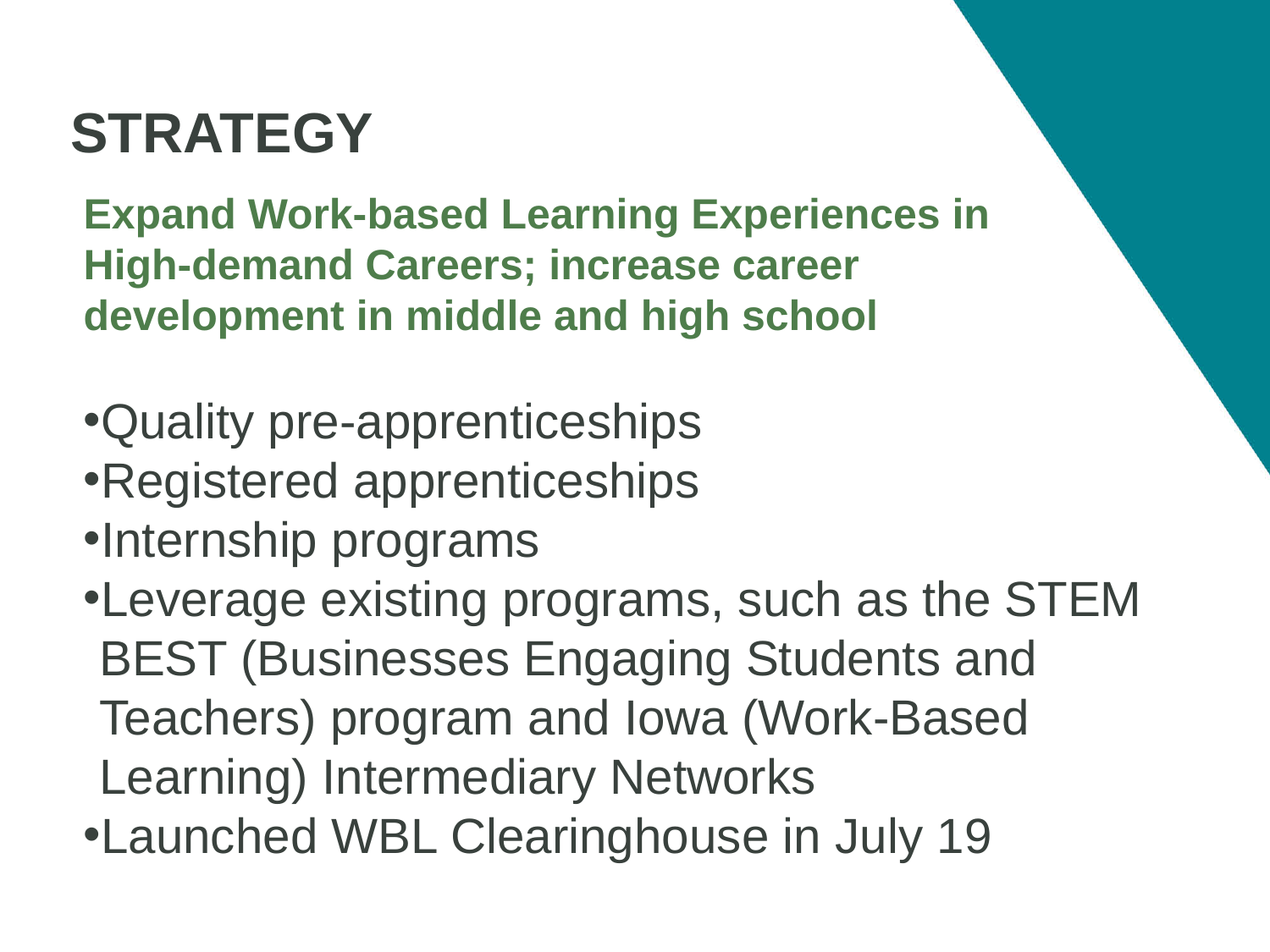

strategy
Expand Work-based Learning Experiences in
High-demand Careers; increase career development in middle and high school
Quality pre-apprenticeships
Registered apprenticeships
Internship programs
Leverage existing programs, such as the STEM BEST (Businesses Engaging Students and Teachers) program and Iowa (Work-Based Learning) Intermediary Networks
Launched WBL Clearinghouse in July 19